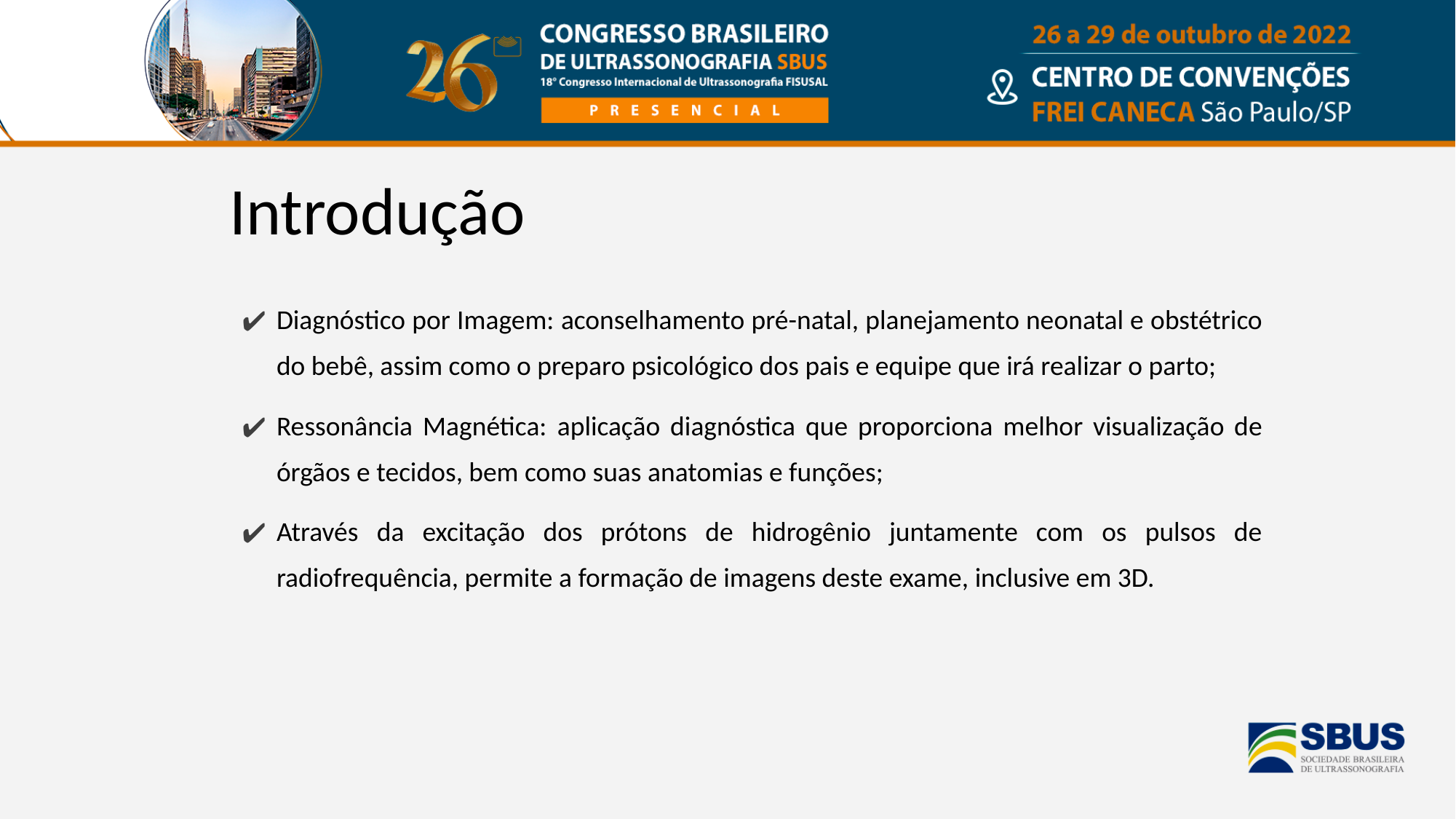

# Introdução
Diagnóstico por Imagem: aconselhamento pré-natal, planejamento neonatal e obstétrico do bebê, assim como o preparo psicológico dos pais e equipe que irá realizar o parto;
Ressonância Magnética: aplicação diagnóstica que proporciona melhor visualização de órgãos e tecidos, bem como suas anatomias e funções;
Através da excitação dos prótons de hidrogênio juntamente com os pulsos de radiofrequência, permite a formação de imagens deste exame, inclusive em 3D.